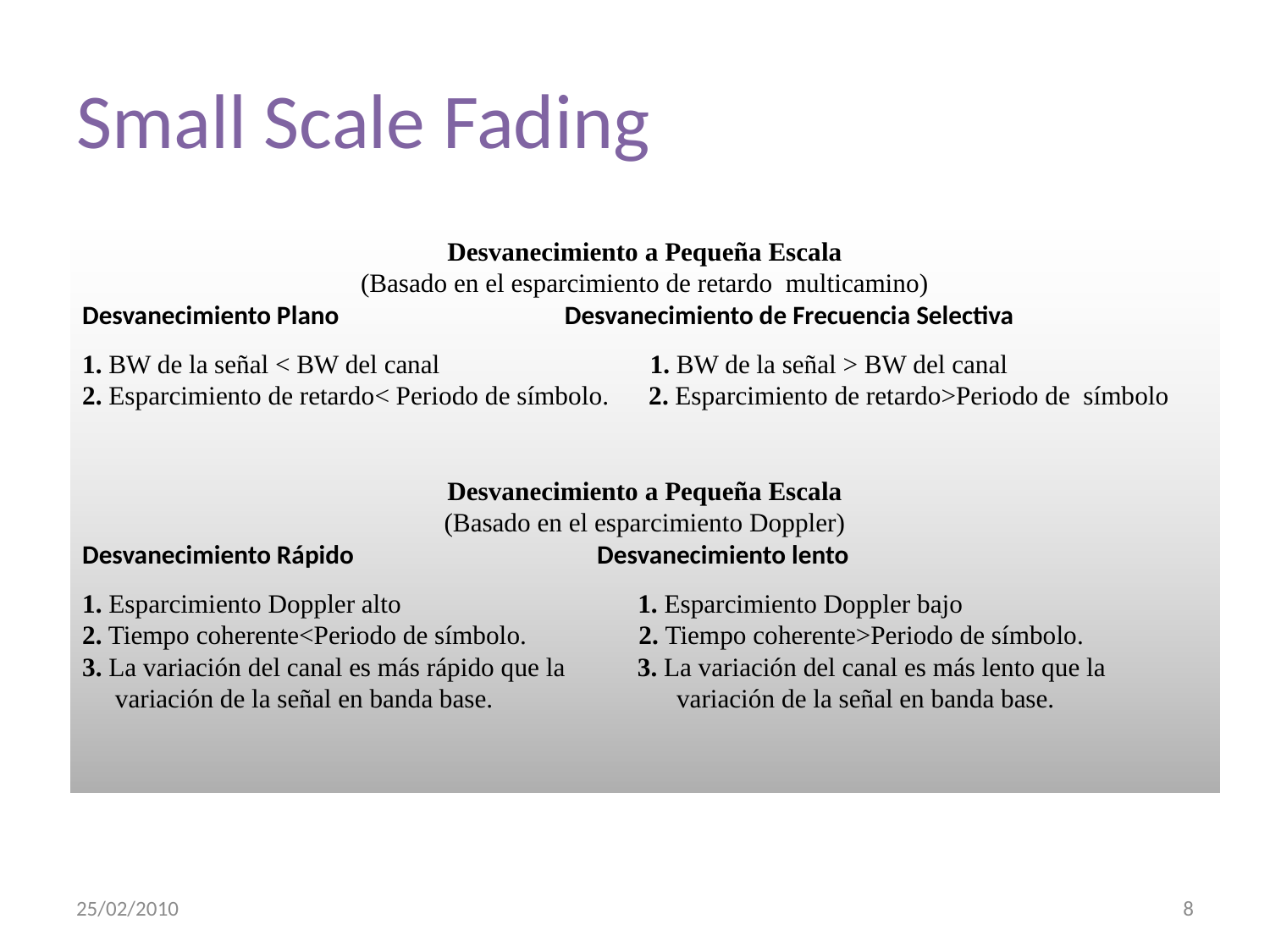

# Small Scale Fading
Desvanecimiento a Pequeña Escala
(Basado en el esparcimiento de retardo  multicamino)
Desvanecimiento Plano                                      Desvanecimiento de Frecuencia Selectiva
1. BW de la señal < BW del canal                                1. BW de la señal > BW del canal
2. Esparcimiento de retardo< Periodo de símbolo.      2. Esparcimiento de retardo>Periodo de  símbolo

Desvanecimiento a Pequeña Escala
(Basado en el esparcimiento Doppler)
Desvanecimiento Rápido                                         Desvanecimiento lento
1. Esparcimiento Doppler alto                                    1. Esparcimiento Doppler bajo
2. Tiempo coherente<Periodo de símbolo.                 2. Tiempo coherente>Periodo de símbolo.
3. La variación del canal es más rápido que la           3. La variación del canal es más lento que la
     variación de la señal en banda base.                            variación de la señal en banda base.

25/02/2010
8